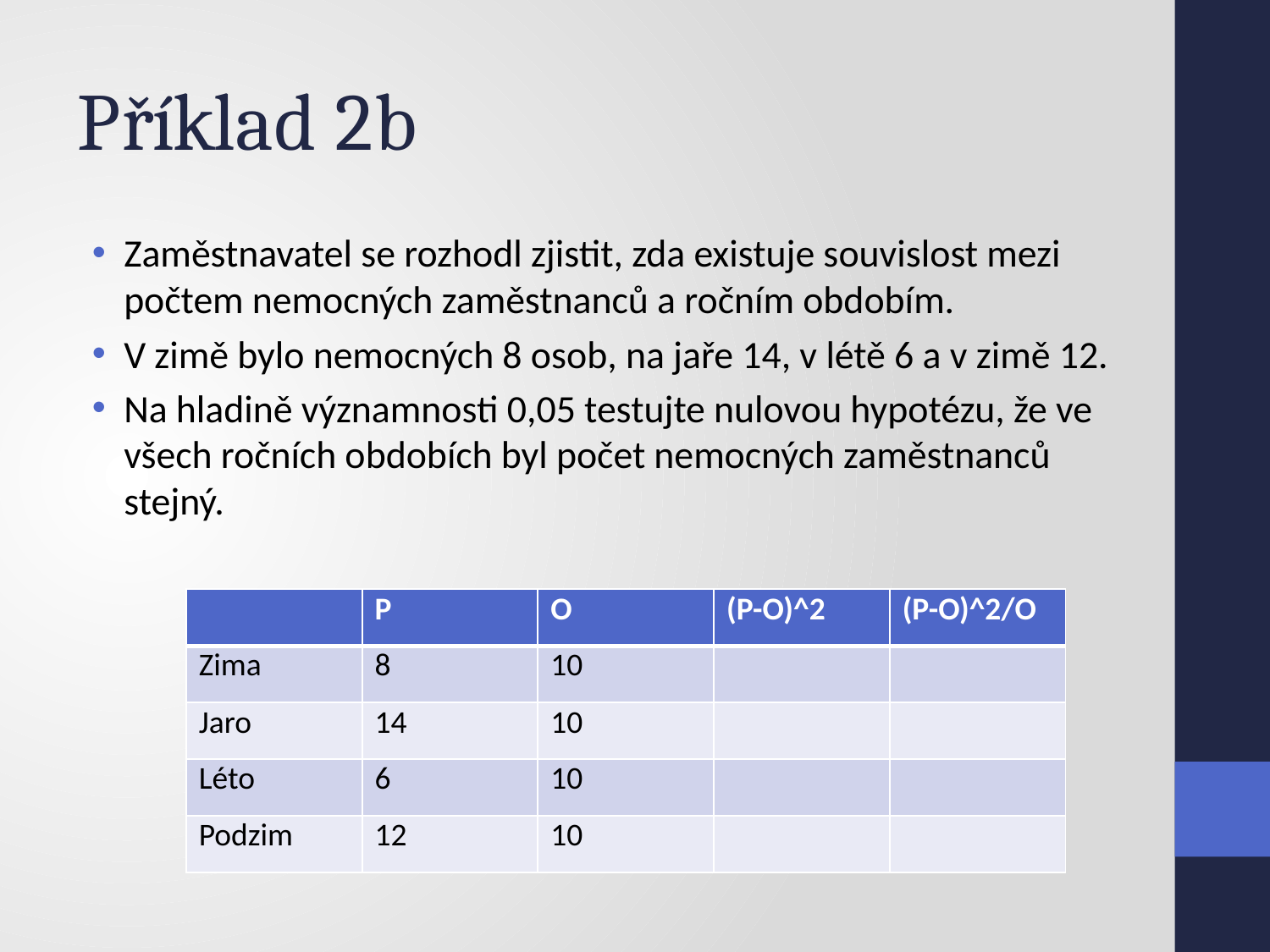

# Příklad 2b
Zaměstnavatel se rozhodl zjistit, zda existuje souvislost mezi počtem nemocných zaměstnanců a ročním obdobím.
V zimě bylo nemocných 8 osob, na jaře 14, v létě 6 a v zimě 12.
Na hladině významnosti 0,05 testujte nulovou hypotézu, že ve všech ročních obdobích byl počet nemocných zaměstnanců stejný.
|  | P | O | (P-O)^2 | (P-O)^2/O |
| --- | --- | --- | --- | --- |
| Zima | 8 | 10 |  |  |
| Jaro | 14 | 10 |  |  |
| Léto | 6 | 10 |  |  |
| Podzim | 12 | 10 |  |  |